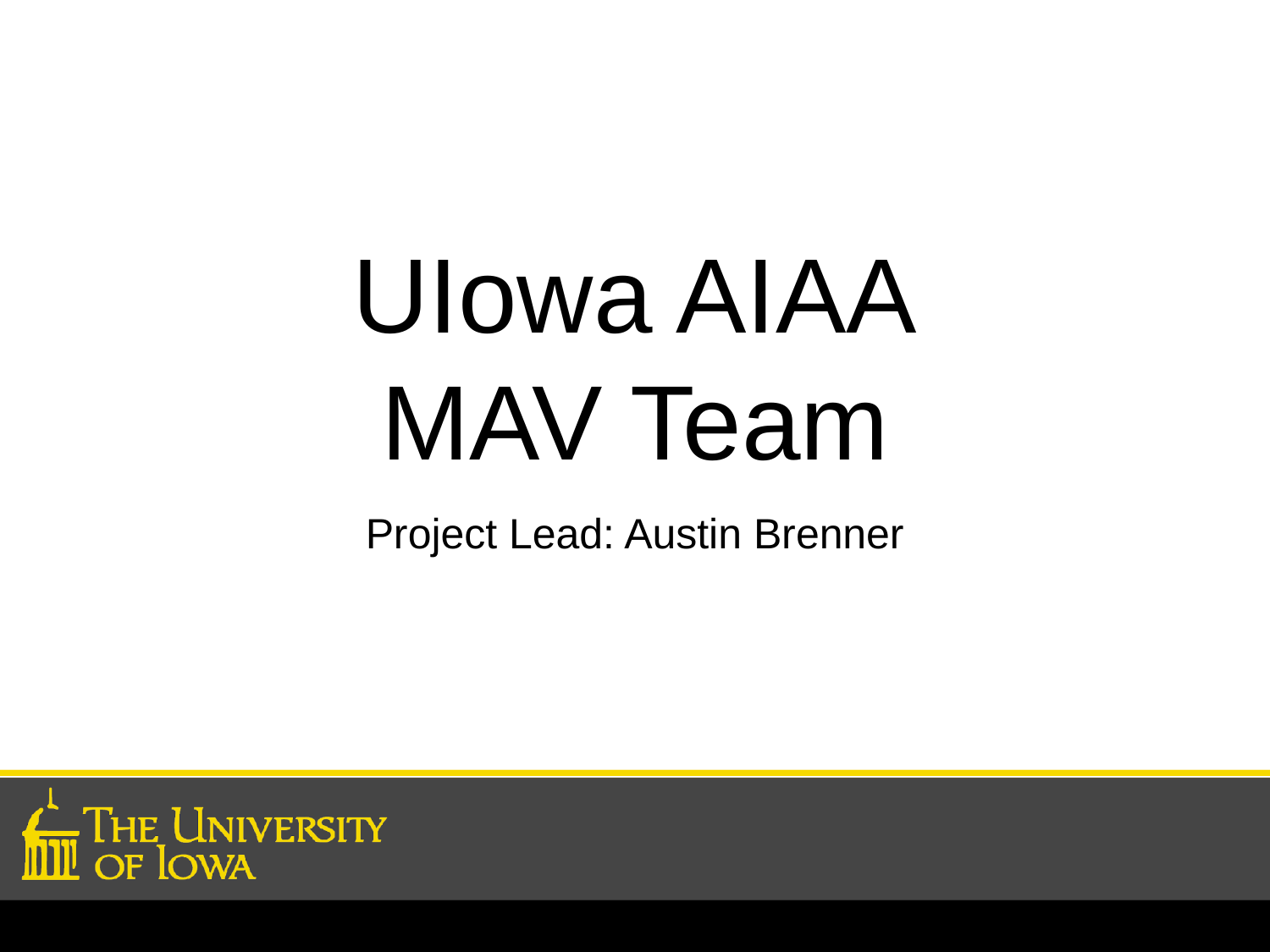

# UIowa AIAA MAV Team
Project Lead: Austin Brenner